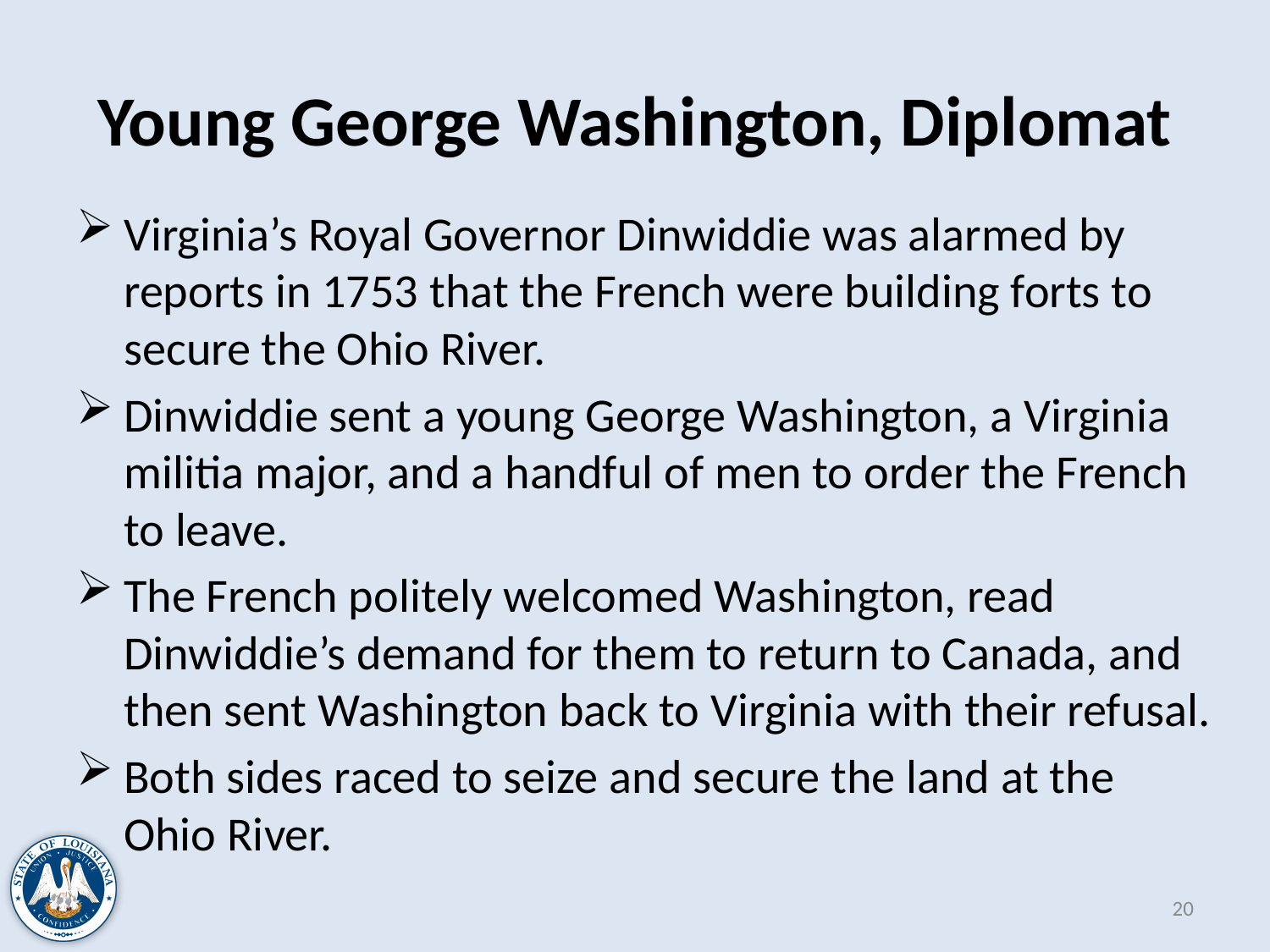

# Young George Washington, Diplomat
Virginia’s Royal Governor Dinwiddie was alarmed by reports in 1753 that the French were building forts to secure the Ohio River.
Dinwiddie sent a young George Washington, a Virginia militia major, and a handful of men to order the French to leave.
The French politely welcomed Washington, read Dinwiddie’s demand for them to return to Canada, and then sent Washington back to Virginia with their refusal.
Both sides raced to seize and secure the land at the Ohio River.
20